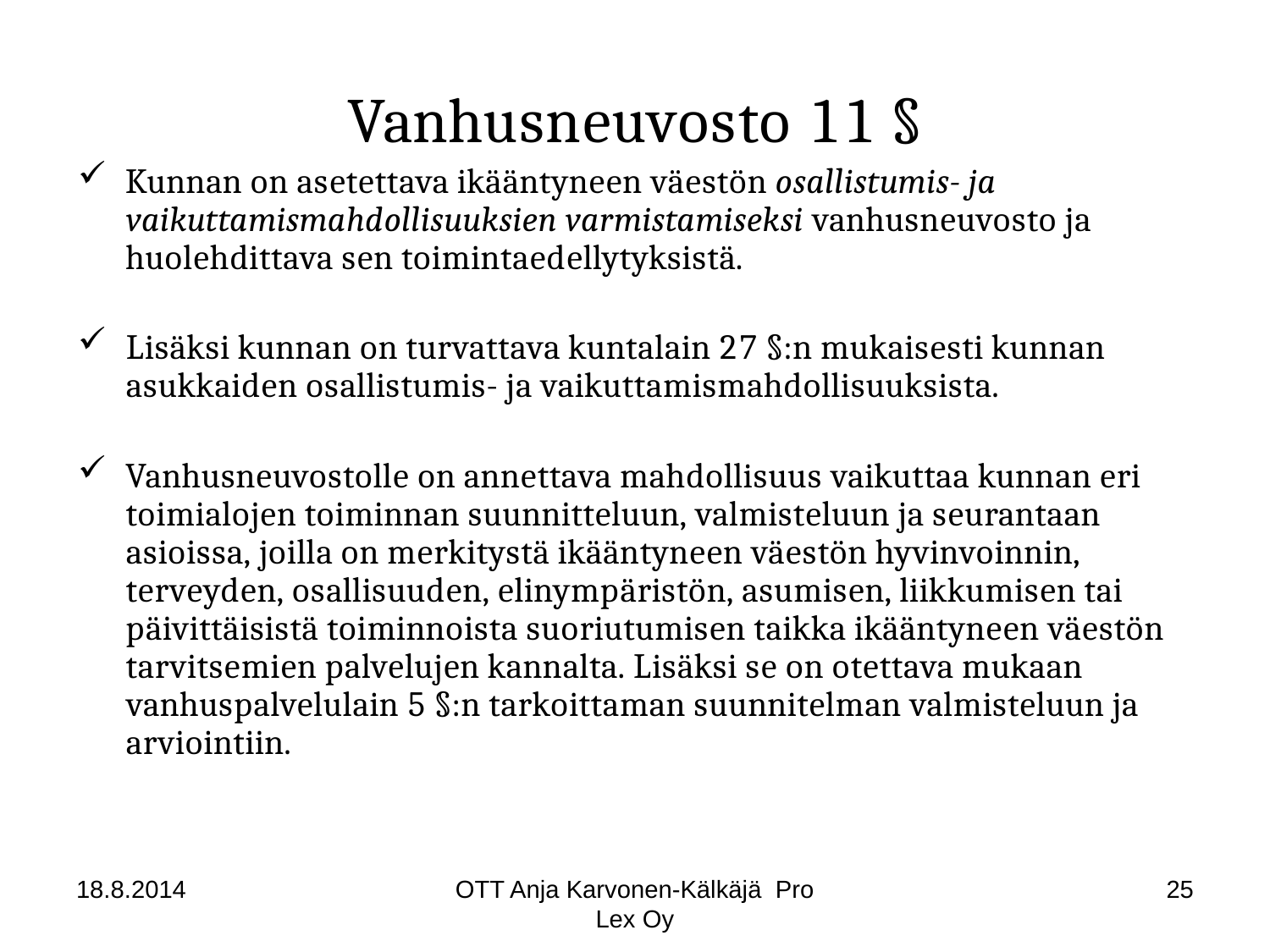

# Vanhusneuvosto 11 §
Kunnan on asetettava ikääntyneen väestön osallistumis- ja vaikuttamismahdollisuuksien varmistamiseksi vanhusneuvosto ja huolehdittava sen toimintaedellytyksistä.

Lisäksi kunnan on turvattava kuntalain 27 §:n mukaisesti kunnan asukkaiden osallistumis- ja vaikuttamismahdollisuuksista.

Vanhusneuvostolle on annettava mahdollisuus vaikuttaa kunnan eri toimialojen toiminnan suunnitteluun, valmisteluun ja seurantaan asioissa, joilla on merkitystä ikääntyneen väestön hyvinvoinnin, terveyden, osallisuuden, elinympäristön, asumisen, liikkumisen tai päivittäisistä toiminnoista suoriutumisen taikka ikääntyneen väestön tarvitsemien palvelujen kannalta. Lisäksi se on otettava mukaan vanhuspalvelulain 5 §:n tarkoittaman suunnitelman valmisteluun ja arviointiin.

18.8.2014
OTT Anja Karvonen-Kälkäjä  Pro Lex Oy
25